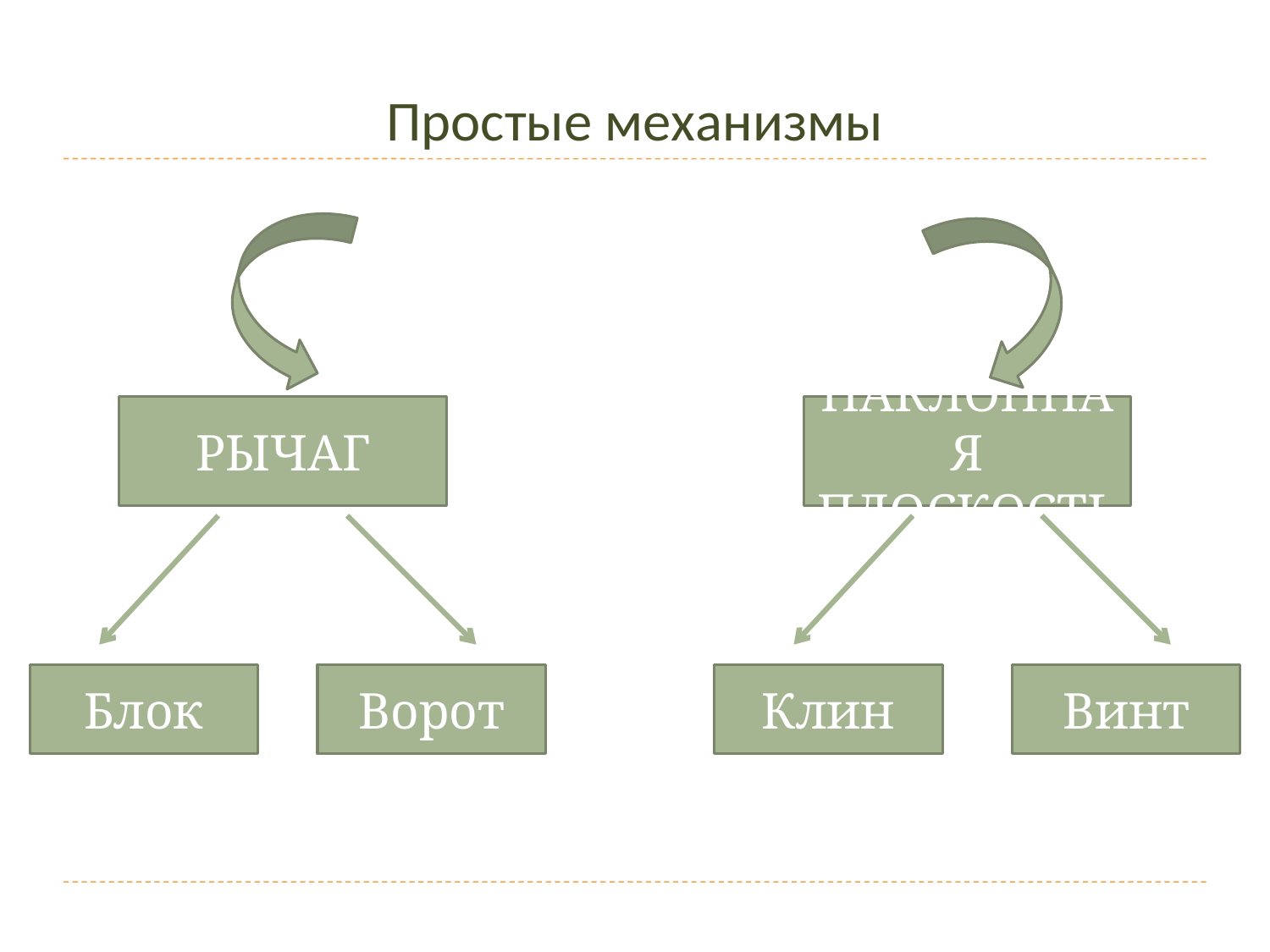

# Простые механизмы

РЫЧАГ
НАКЛОННАЯ ПЛОСКОСТЬ
Блок
Ворот
Клин
Винт